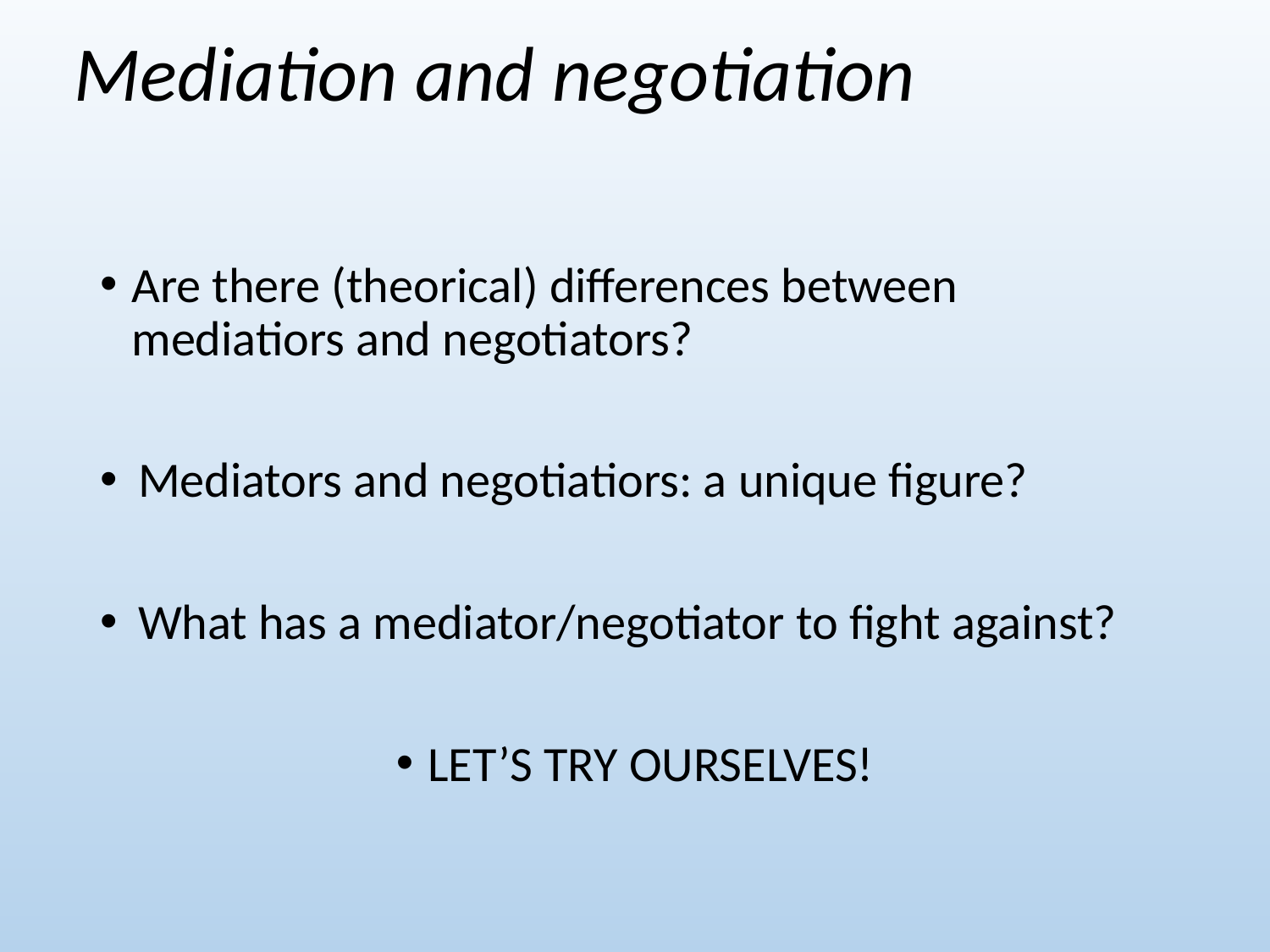

# Mediation and negotiation
Are there (theorical) differences between mediatiors and negotiators?

Mediators and negotiatiors: a unique figure?

What has a mediator/negotiator to fight against?

LET’S TRY OURSELVES!